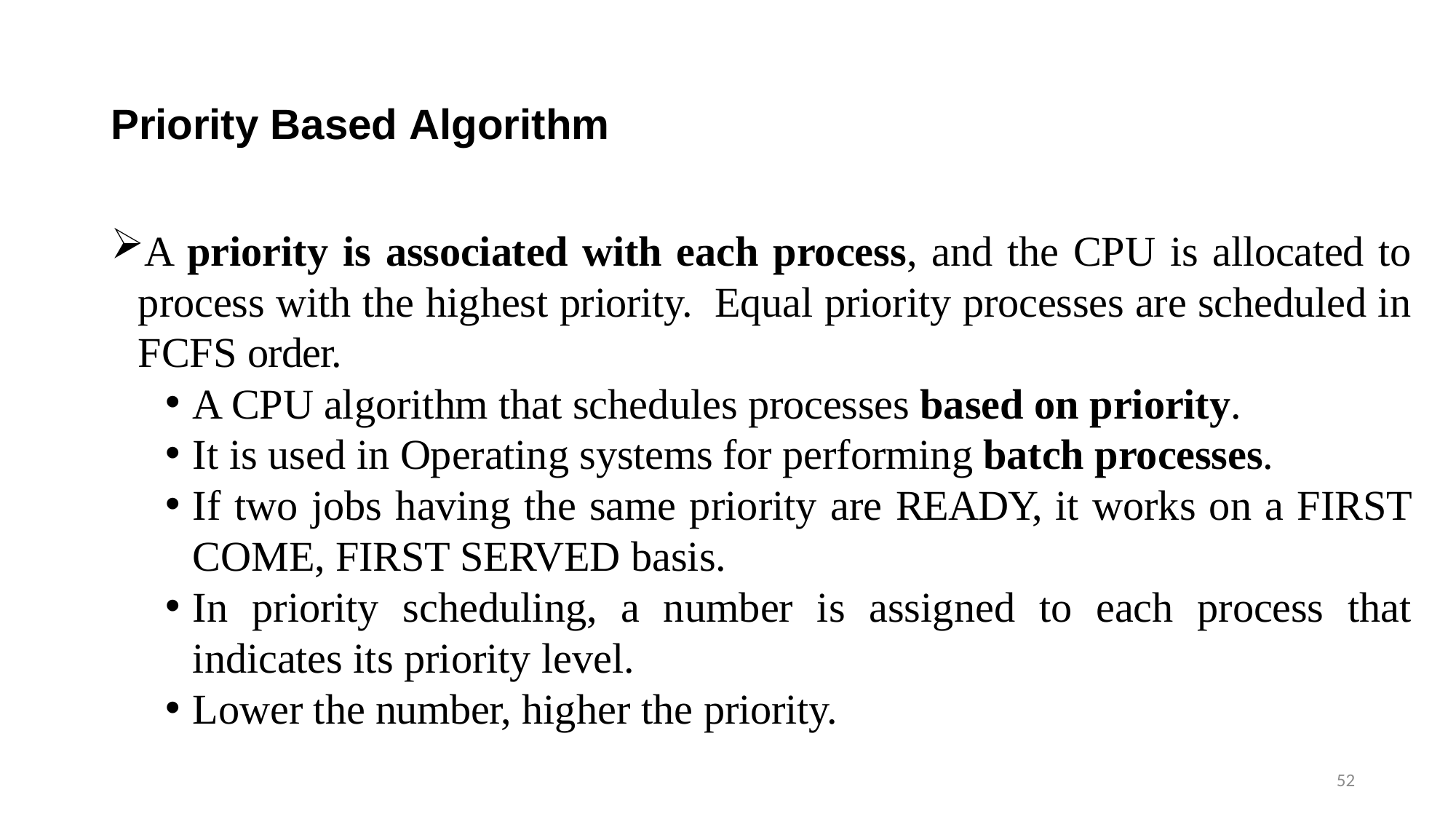

# Priority Based Algorithm
A priority is associated with each process, and the CPU is allocated to process with the highest priority.  Equal priority processes are scheduled in FCFS order.
A CPU algorithm that schedules processes based on priority.
It is used in Operating systems for performing batch processes.
If two jobs having the same priority are READY, it works on a FIRST COME, FIRST SERVED basis.
In priority scheduling, a number is assigned to each process that indicates its priority level.
Lower the number, higher the priority.
52